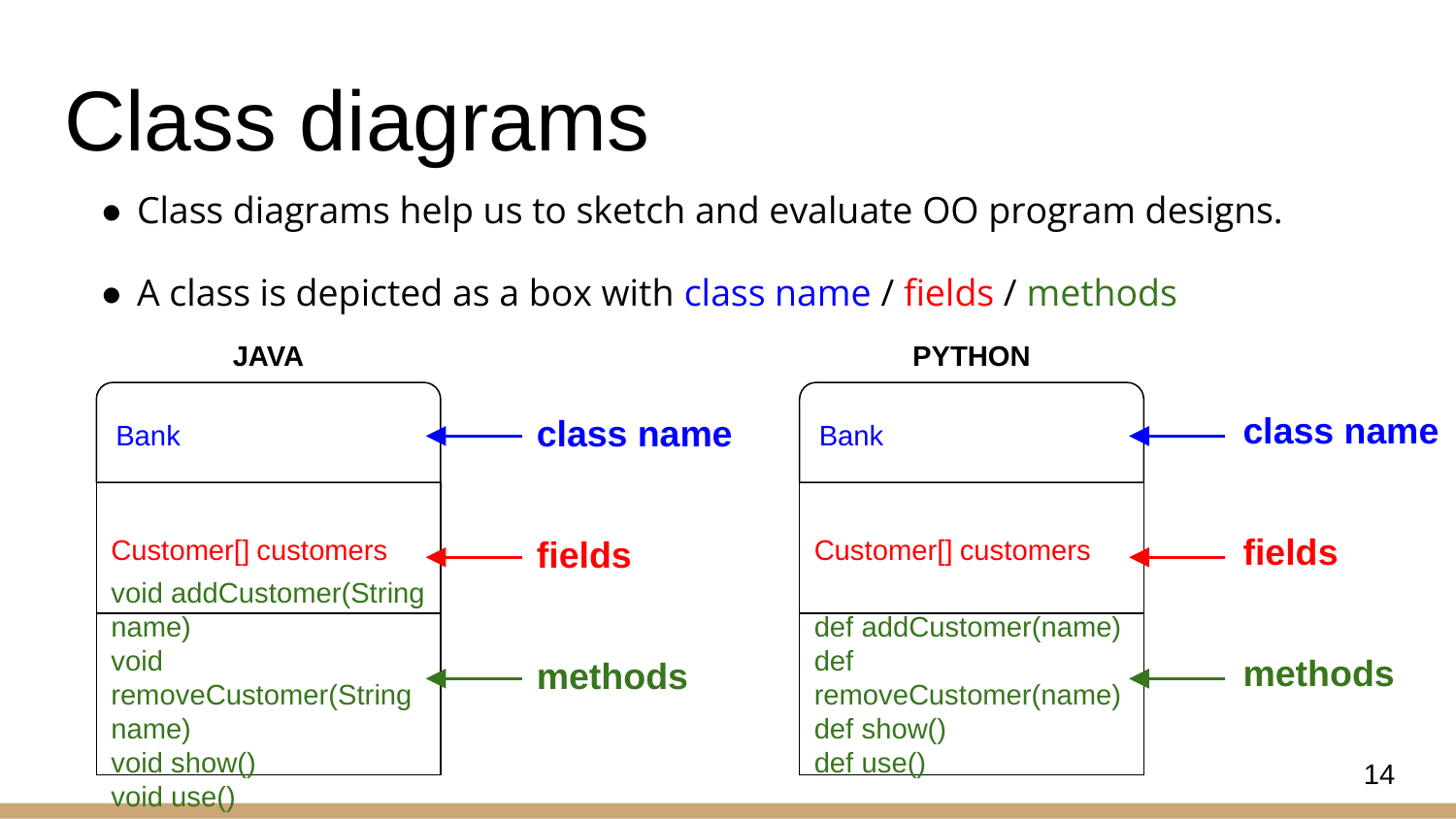

# Class diagrams
Class diagrams help us to sketch and evaluate OO program designs.
A class is depicted as a box with class name / fields / methods
JAVA
PYTHON
Bank
Bank
class name
class name
Customer[]	customers
Customer[]	customers
fields
fields
void addCustomer(String name)
void removeCustomer(String name)
void show()
void use()
def addCustomer(name)
def removeCustomer(name)
def show()
def use()
methods
methods
14